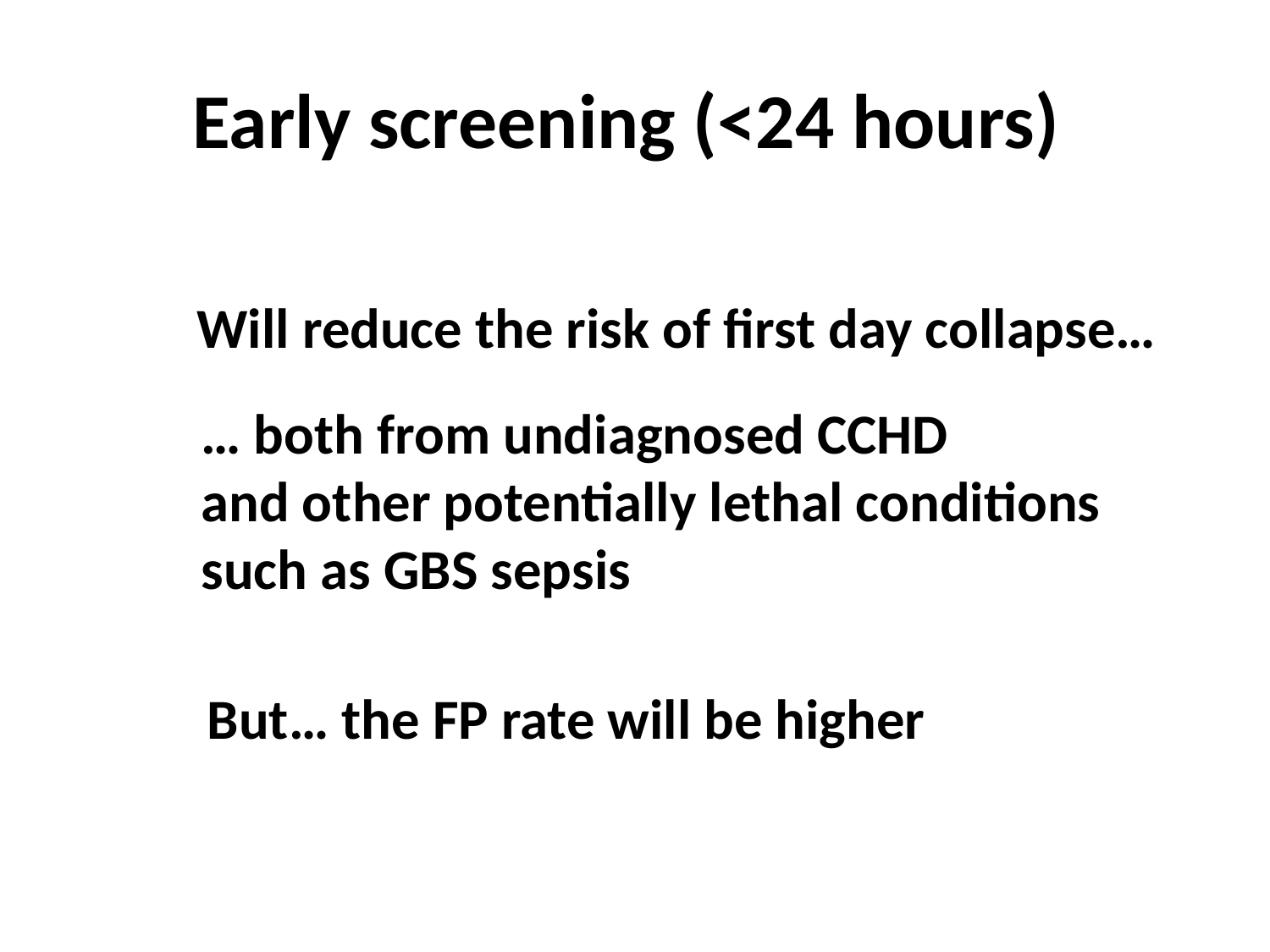

# Early screening (<24 hours)

Will reduce the risk of first day collapse…
… both from undiagnosed CCHD
and other potentially lethal conditions
such as GBS sepsis

But… the FP rate will be higher